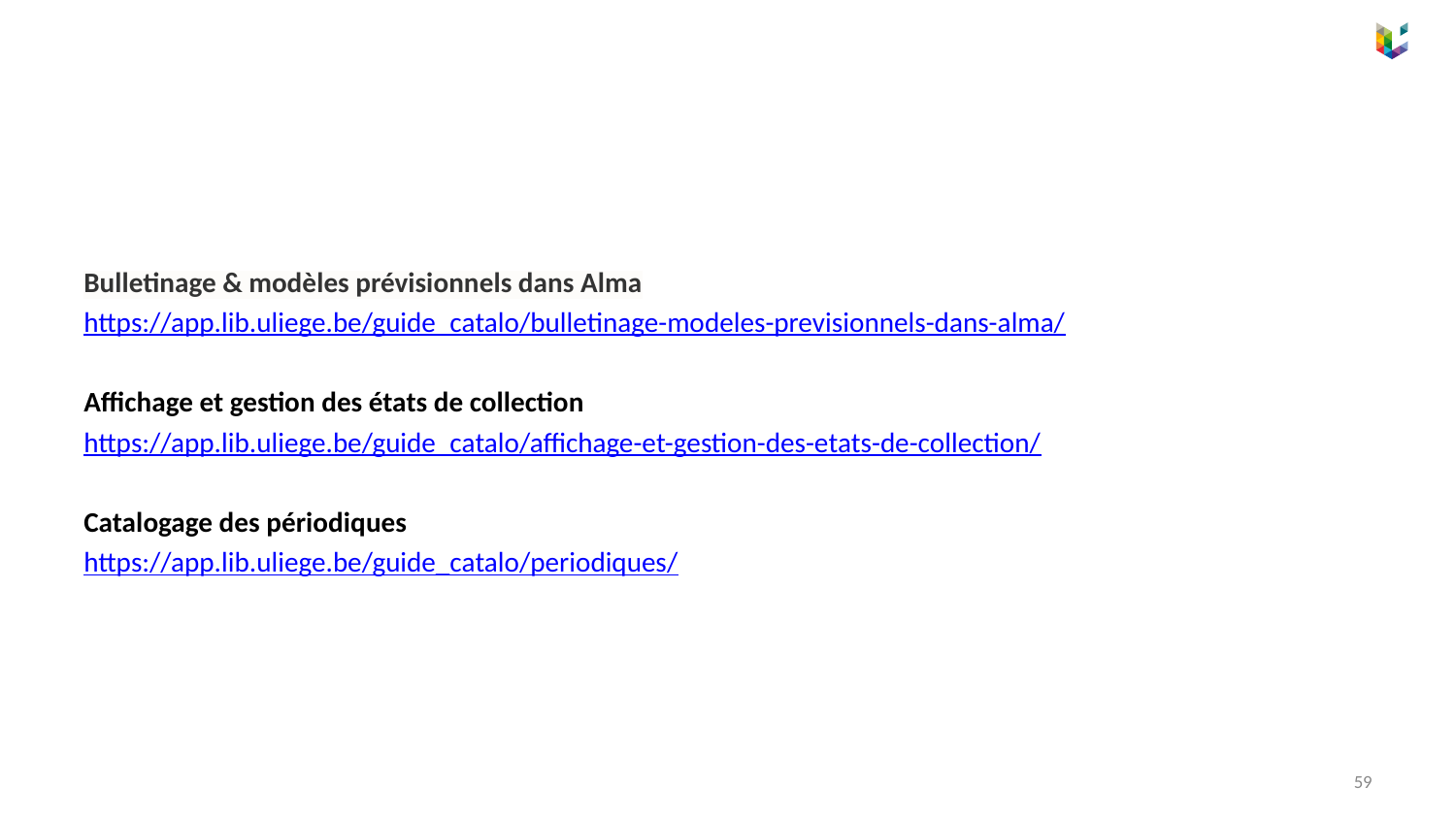

Bulletinage & modèles prévisionnels dans Alma
https://app.lib.uliege.be/guide_catalo/bulletinage-modeles-previsionnels-dans-alma/

Affichage et gestion des états de collection
https://app.lib.uliege.be/guide_catalo/affichage-et-gestion-des-etats-de-collection/

Catalogage des périodiques
https://app.lib.uliege.be/guide_catalo/periodiques/

59